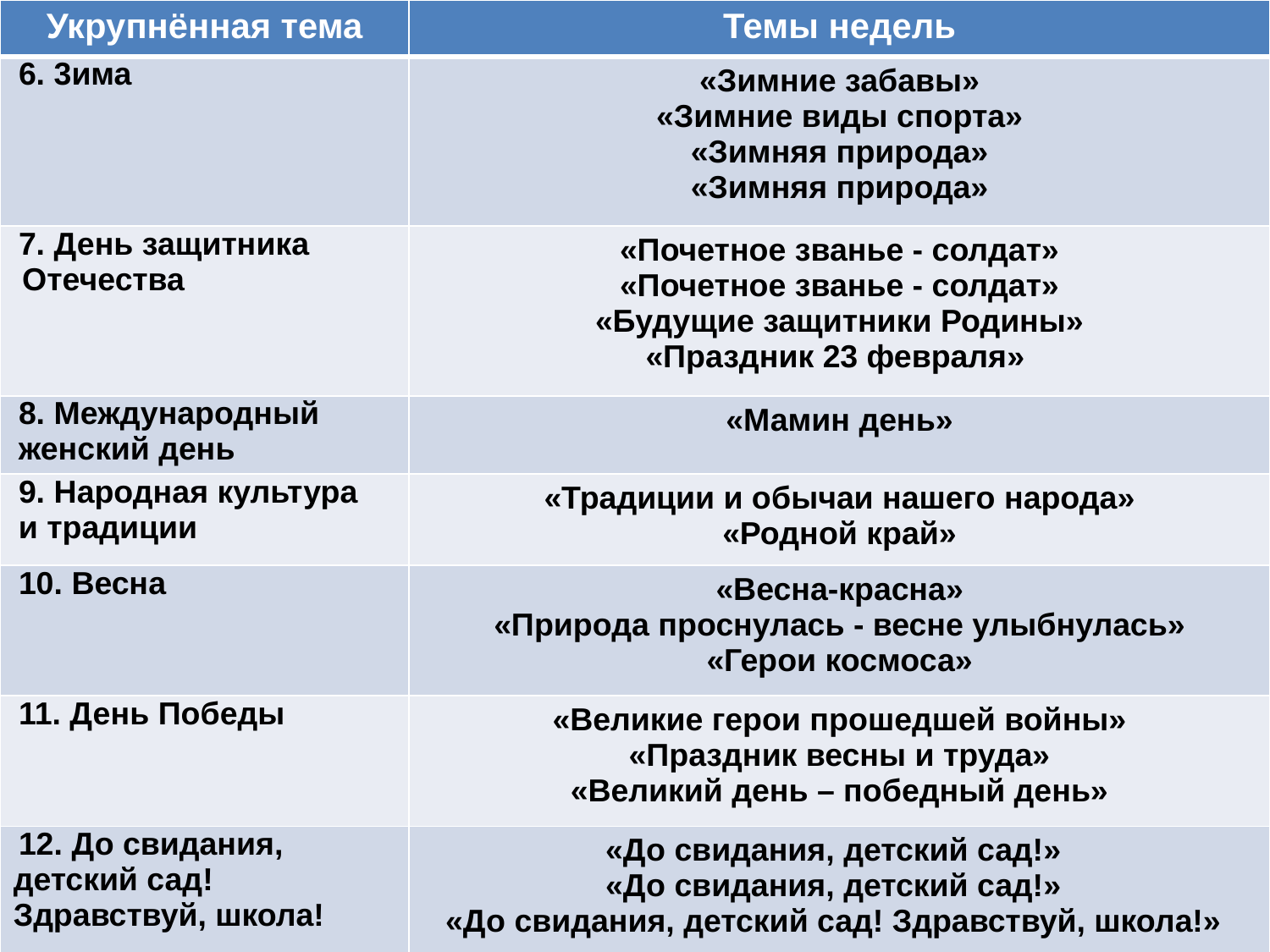

| Укрупнённая тема | Темы недель |
| --- | --- |
| 6. 3има | «Зимние забавы» «Зимние виды спорта» «Зимняя природа» «Зимняя природа» |
| 7. День защитника Отечества | «Почетное званье - солдат» «Почетное званье - солдат» «Будущие защитники Родины» «Праздник 23 февраля» |
| 8. Международный женский день | «Мамин день» |
| 9. Народная культура и традиции | «Традиции и обычаи нашего народа» «Родной край» |
| 10. Весна | «Весна-красна» «Природа проснулась - весне улыбнулась» «Герои космоса» |
| 11. День Победы | «Великие герои прошедшей войны» «Праздник весны и труда» «Великий день – победный день» |
| 12. До свидания, детский сад! Здравствуй, школа! | «До свидания, детский сад!» «До свидания, детский сад!» «До свидания, детский сад! Здравствуй, школа!» |